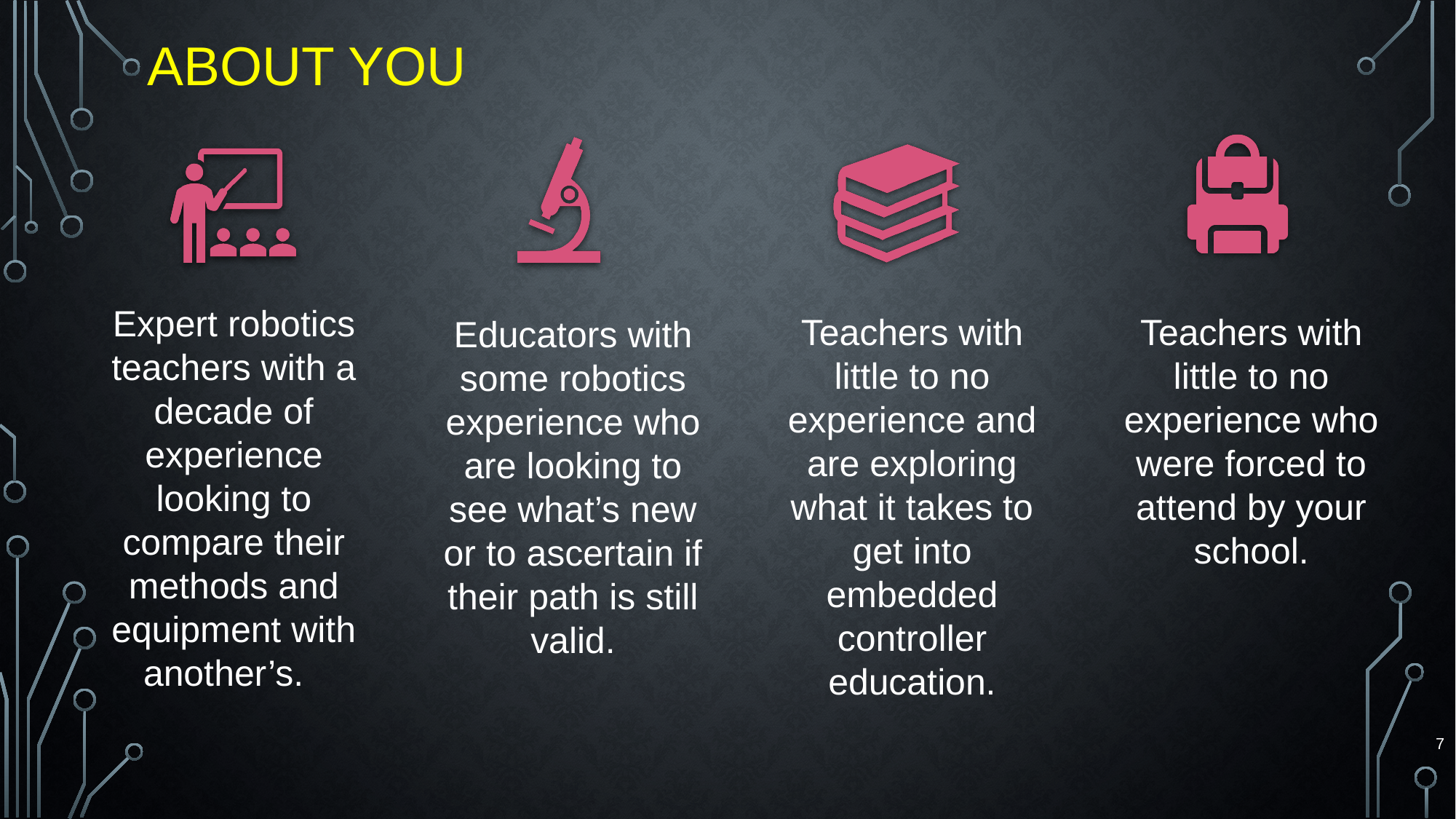

# About You

Expert robotics teachers with a decade of experience looking to compare their methods and equipment with another’s.
Teachers with little to no experience and are exploring what it takes to get into embedded controller education.
Teachers with little to no experience who were forced to attend by your school.
Educators with some robotics experience who are looking to see what’s new or to ascertain if their path is still valid.
7